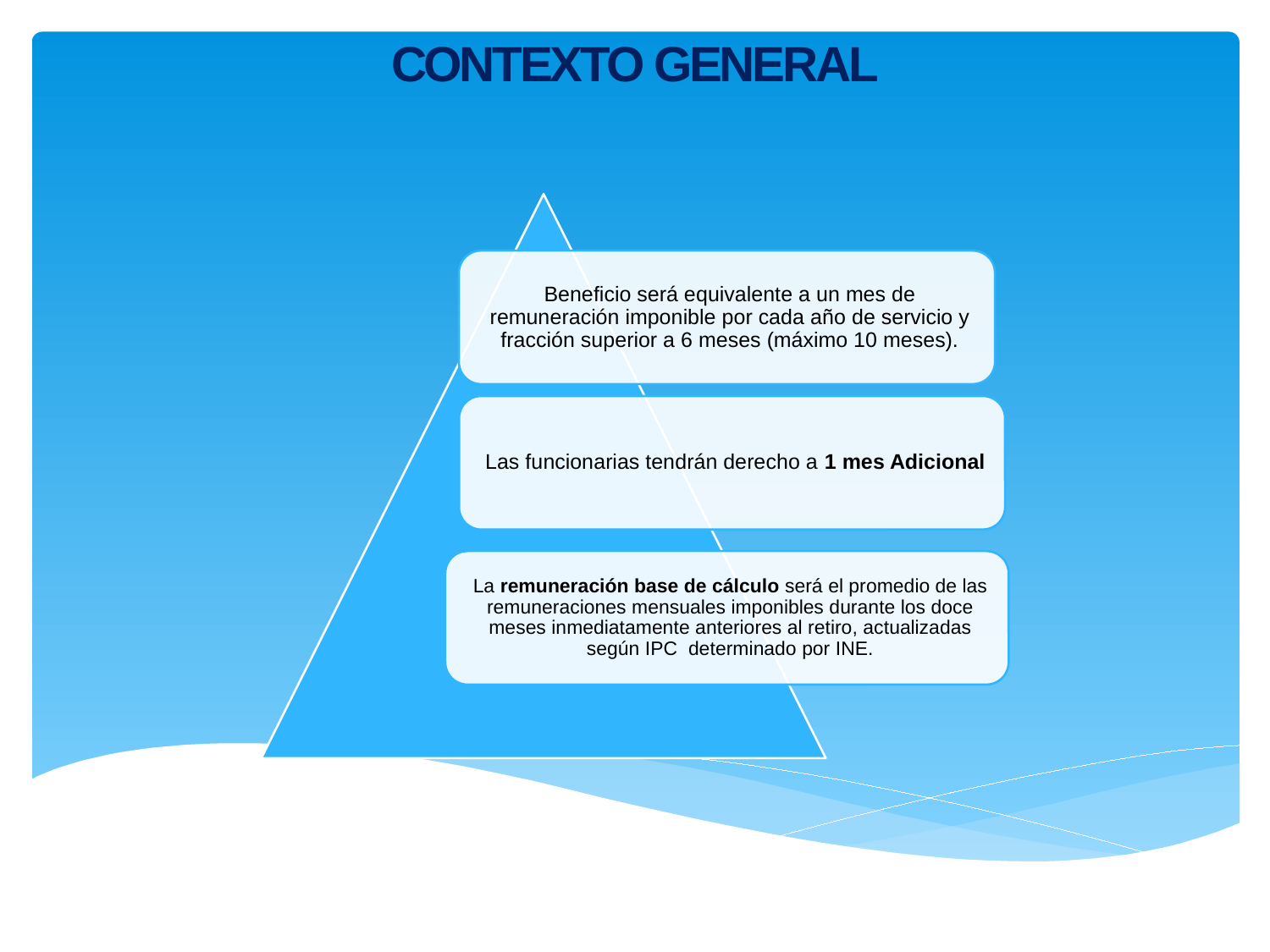

CONTEXTO GENERAL
Beneficio será equivalente a un mes de remuneración imponible por cada año de servicio y fracción superior a 6 meses (máximo 10 meses).
Las funcionarias tendrán derecho a 1 mes Adicional
La remuneración base de cálculo será el promedio de las remuneraciones mensuales imponibles durante los doce meses inmediatamente anteriores al retiro, actualizadas según IPC  determinado por INE.